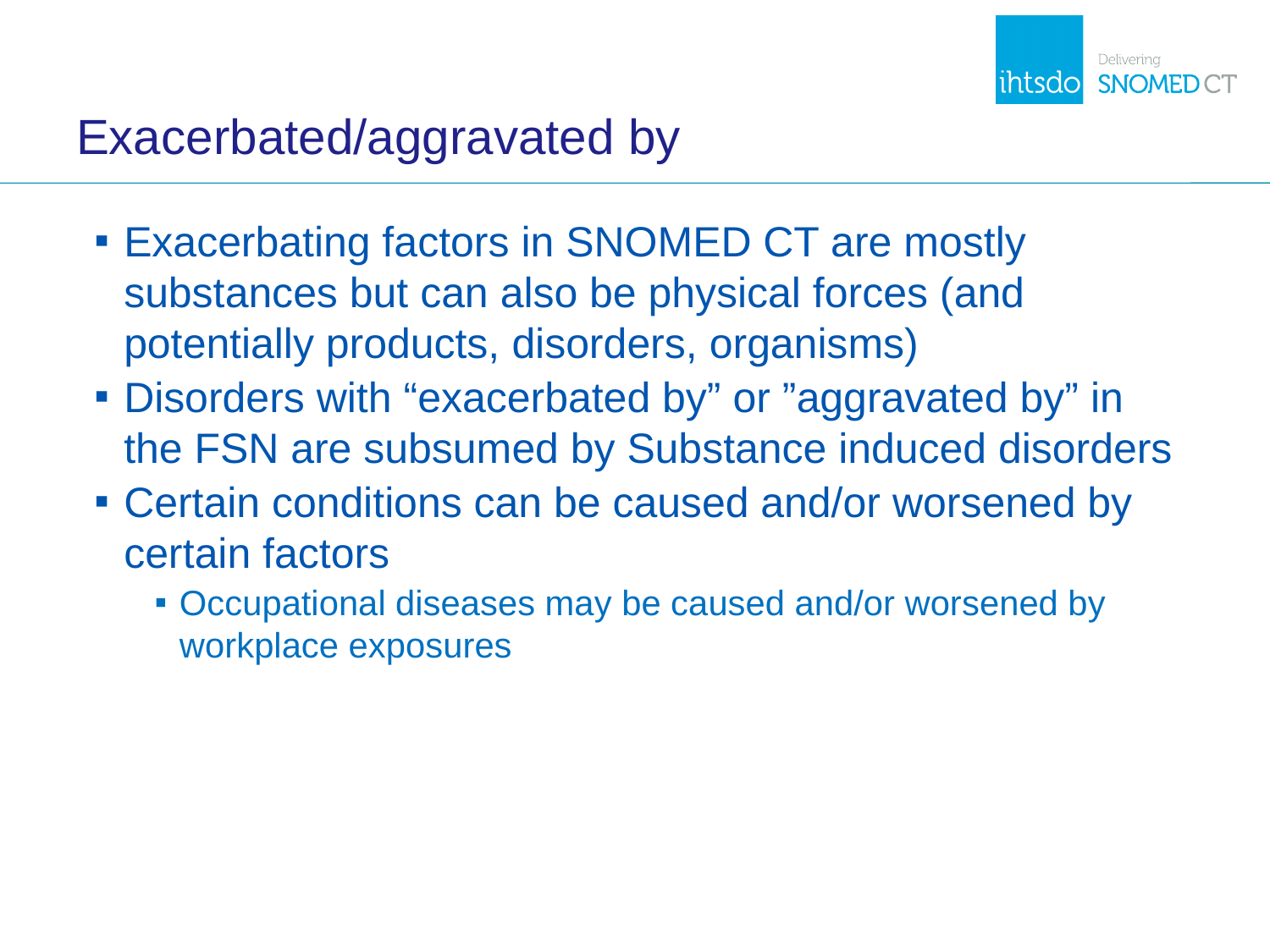

# Exacerbated/aggravated by
Exacerbating factors in SNOMED CT are mostly substances but can also be physical forces (and potentially products, disorders, organisms)
Disorders with “exacerbated by” or ”aggravated by” in the FSN are subsumed by Substance induced disorders
Certain conditions can be caused and/or worsened by certain factors
Occupational diseases may be caused and/or worsened by workplace exposures